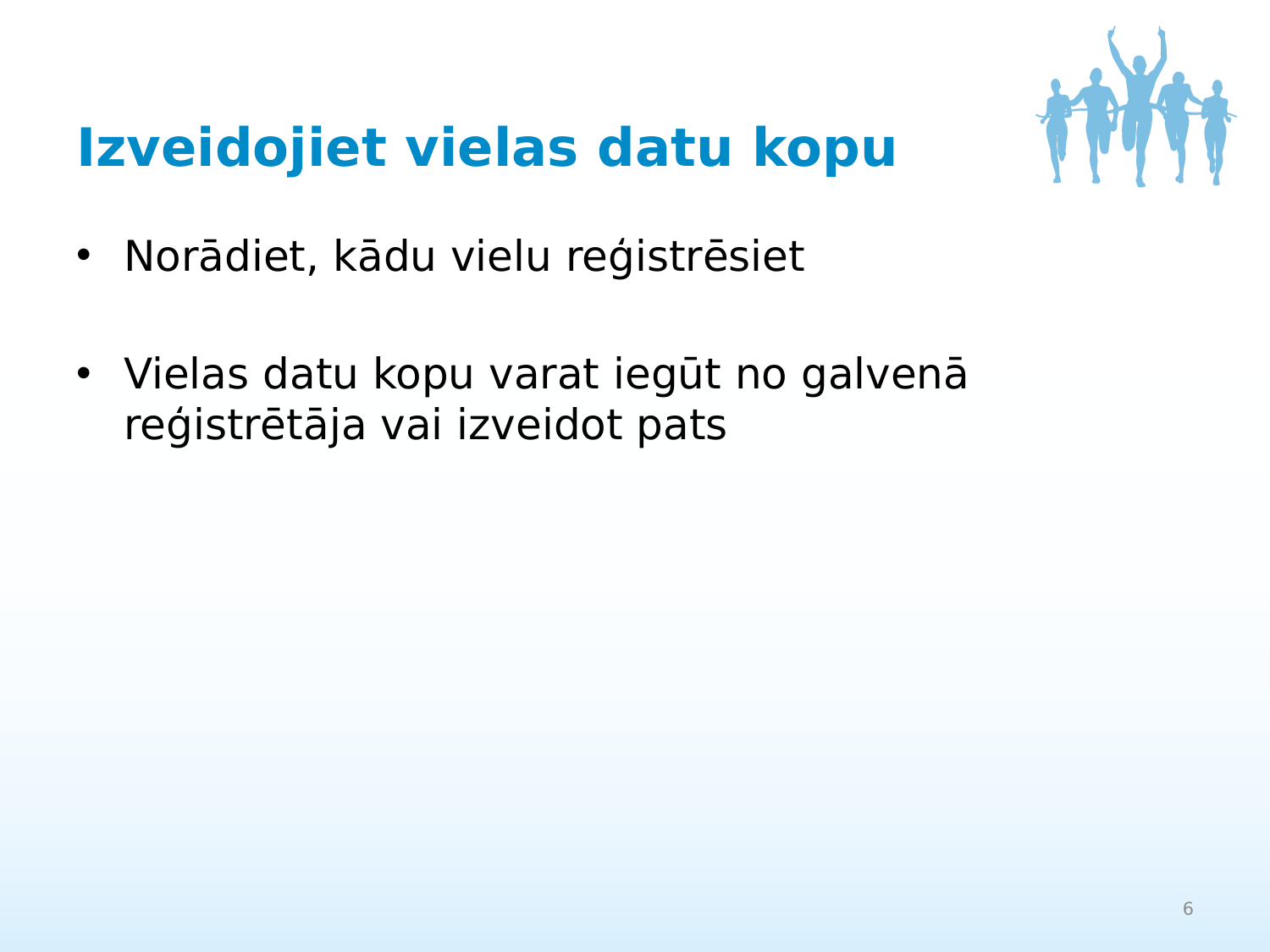

# Izveidojiet vielas datu kopu
Norādiet, kādu vielu reģistrēsiet

Vielas datu kopu varat iegūt no galvenā reģistrētāja vai izveidot pats
6